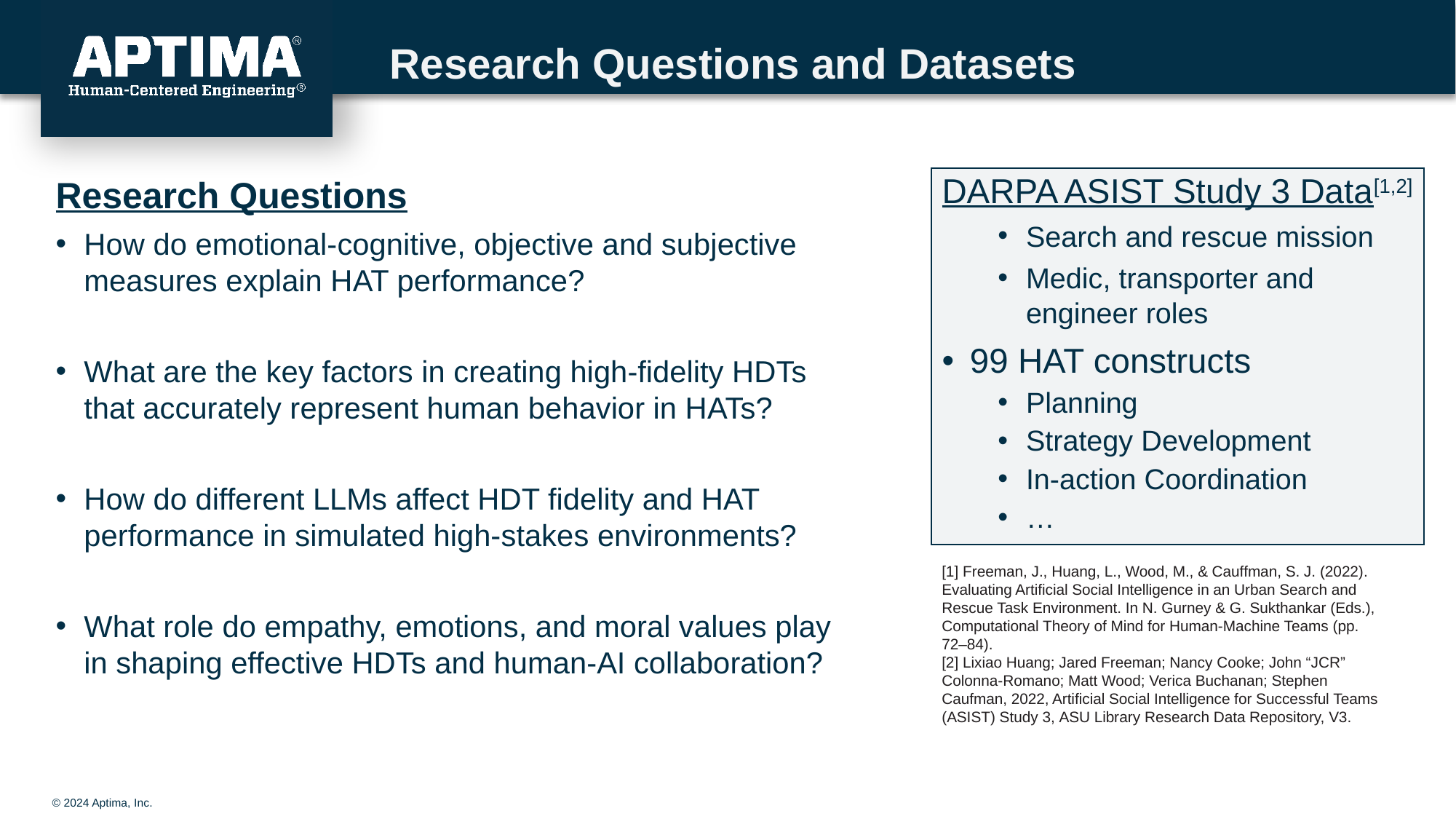

# Research Questions and Datasets
Research Questions
How do emotional-cognitive, objective and subjective measures explain HAT performance?

What are the key factors in creating high-fidelity HDTs that accurately represent human behavior in HATs?

How do different LLMs affect HDT fidelity and HAT performance in simulated high-stakes environments?

What role do empathy, emotions, and moral values play in shaping effective HDTs and human-AI collaboration?

DARPA ASIST Study 3 Data[1,2]
Search and rescue mission
Medic, transporter and engineer roles
99 HAT constructs
Planning
Strategy Development
In-action Coordination
…

[1] Freeman, J., Huang, L., Wood, M., & Cauffman, S. J. (2022). Evaluating Artificial Social Intelligence in an Urban Search and Rescue Task Environment. In N. Gurney & G. Sukthankar (Eds.), Computational Theory of Mind for Human-Machine Teams (pp. 72–84).
[2] Lixiao Huang; Jared Freeman; Nancy Cooke; John “JCR” Colonna-Romano; Matt Wood; Verica Buchanan; Stephen Caufman, 2022, Artificial Social Intelligence for Successful Teams (ASIST) Study 3, ASU Library Research Data Repository, V3.
5